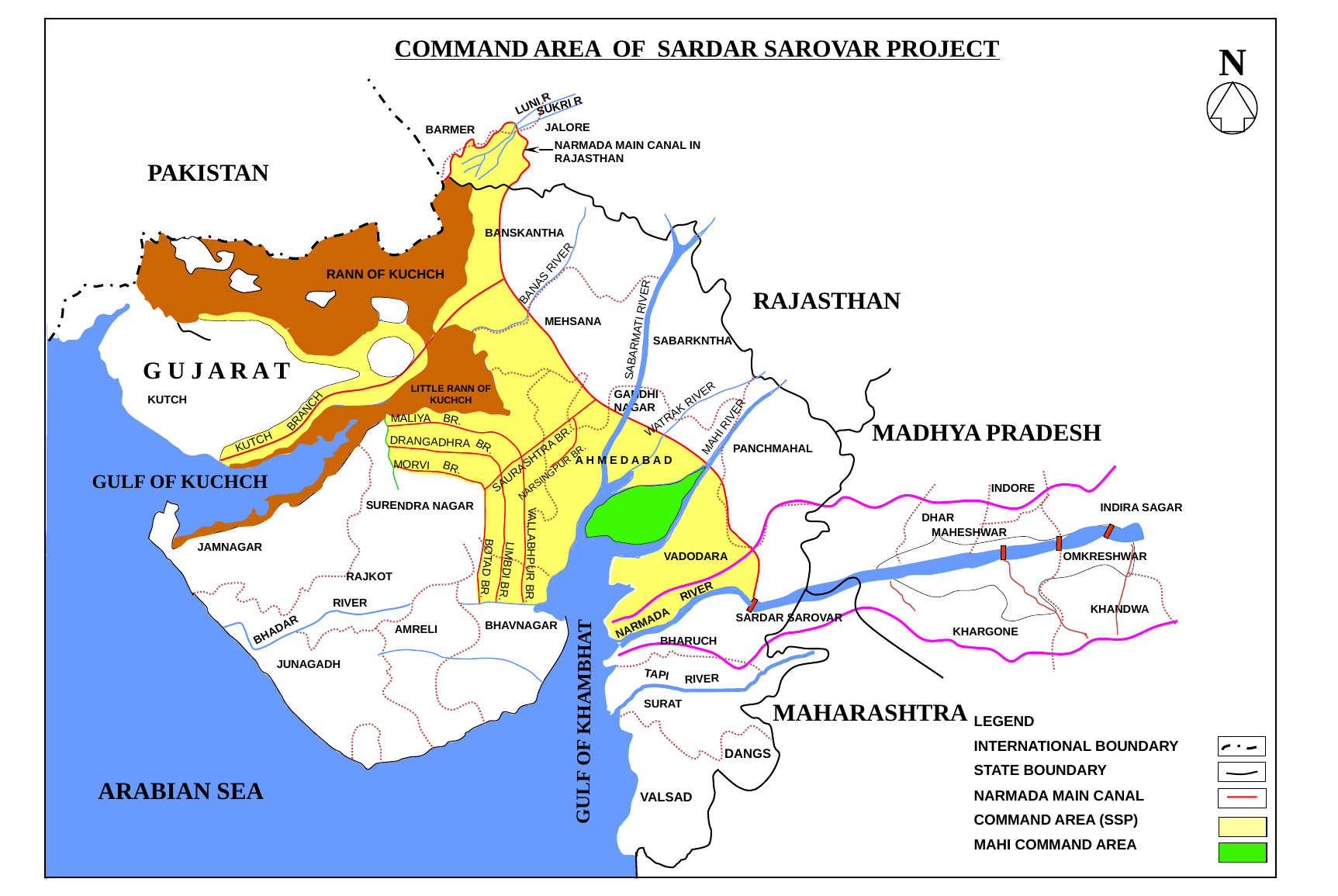

COMMAND AREA  OF  SARDAR SAROVAR PROJECT
N

LUNI R

SUKRI R

JALORE
BARMER

NARMADA MAIN CANAL IN RAJASTHAN

PAKISTAN

BANSKANTHA

BANAS RIVER
RANN OF KUCHCH

RAJASTHAN

SABARMATI RIVER
MEHSANA

SABARKNTHA

G U J A R A T

BRANCH

LITTLE RANN OF KUCHCH

GANDHI NAGAR
WATRAK RIVER
KUTCH

MAHI RIVER

MALIYA

MADHYA PRADESH

KUTCH

BR.

DRANGADHRA
SAURASHTRA BR.
PANCHMAHAL
NARSINGPUR BR.

A H M E D A B A D
MORVI
BR.

GULF OF KUCHCH

MAHI RIVER
BR.
INDORE

SURENDRA NAGAR

INDIRA SAGAR
KHEDA
DHAR
MAHESHWAR

JAMNAGAR

VADODARA
OMKRESHWAR

VALLABHPUR BR.
RIVER

RAJKOT

BOTAD BR.
RIVER

LIMBDI BR.
NARMADA
KHANDWA

BHADAR

SARDAR SAROVAR

BHAVNAGAR
AMRELI
KHARGONE

BHARUCH

JUNAGADH

RIVER
TAPI
GULF OF KHAMBHAT
SURAT
MAHARASHTRA
LEGEND
INTERNATIONAL BOUNDARY
STATE BOUNDARY
NARMADA MAIN CANAL
COMMAND AREA (SSP)
MAHI COMMAND AREA

DANGS
ARABIAN SEA

VALSAD